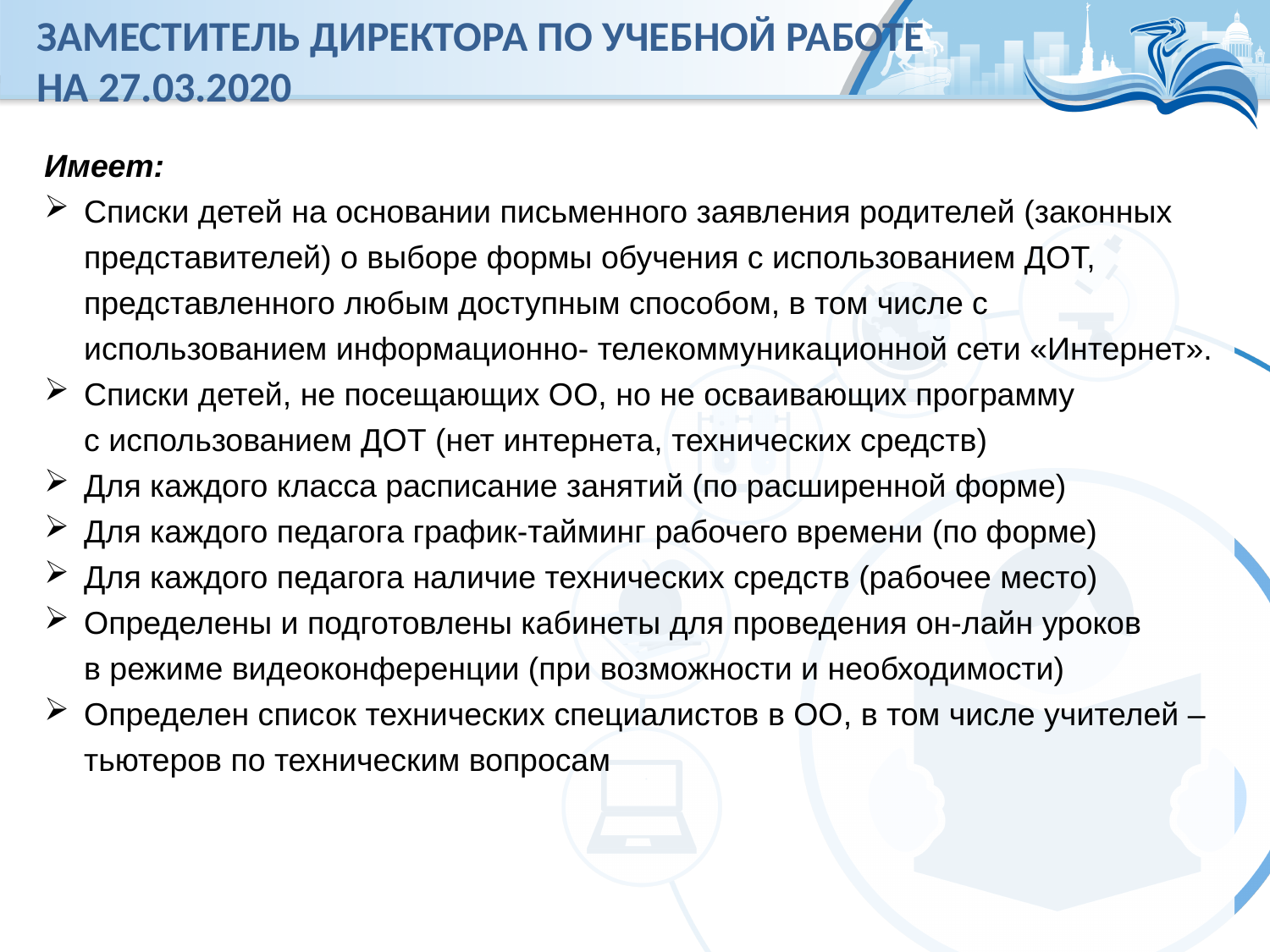

# Заместитель директора по учебной работе на 27.03.2020
Количество 100-балльных результатов
Имеет:
Списки детей на основании письменного заявления родителей (законных представителей) о выборе формы обучения с использованием ДОТ, представленного любым доступным способом, в том числе с использованием информационно- телекоммуникационной сети «Интернет».
Списки детей, не посещающих ОО, но не осваивающих программу
с использованием ДОТ (нет интернета, технических средств)
Для каждого класса расписание занятий (по расширенной форме)
Для каждого педагога график-тайминг рабочего времени (по форме)
Для каждого педагога наличие технических средств (рабочее место)
Определены и подготовлены кабинеты для проведения он-лайн уроков
в режиме видеоконференции (при возможности и необходимости)
Определен список технических специалистов в ОО, в том числе учителей – тьютеров по техническим вопросам